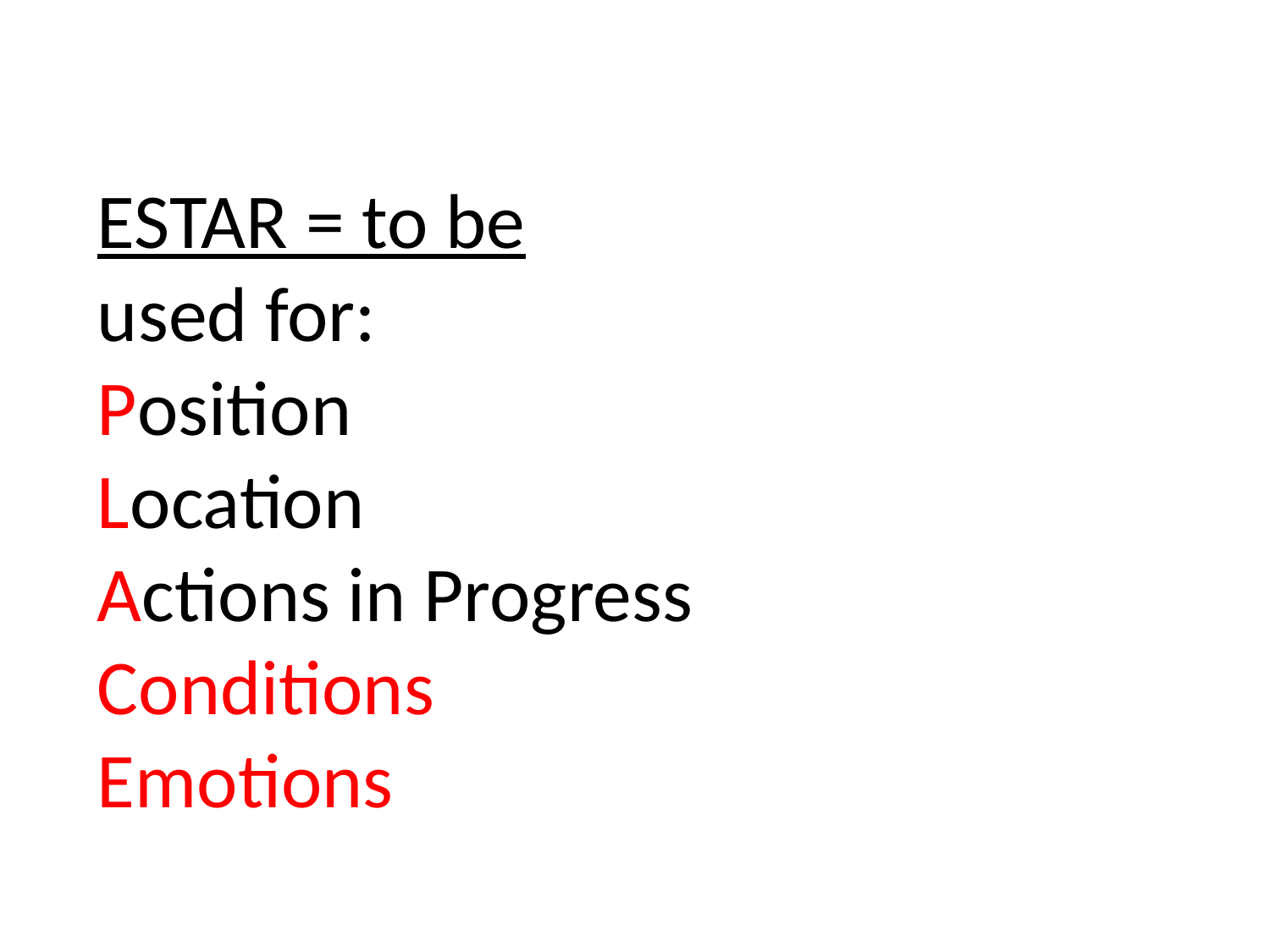

# ESTAR = to be used for: Position Location Actions in Progress Conditions Emotions